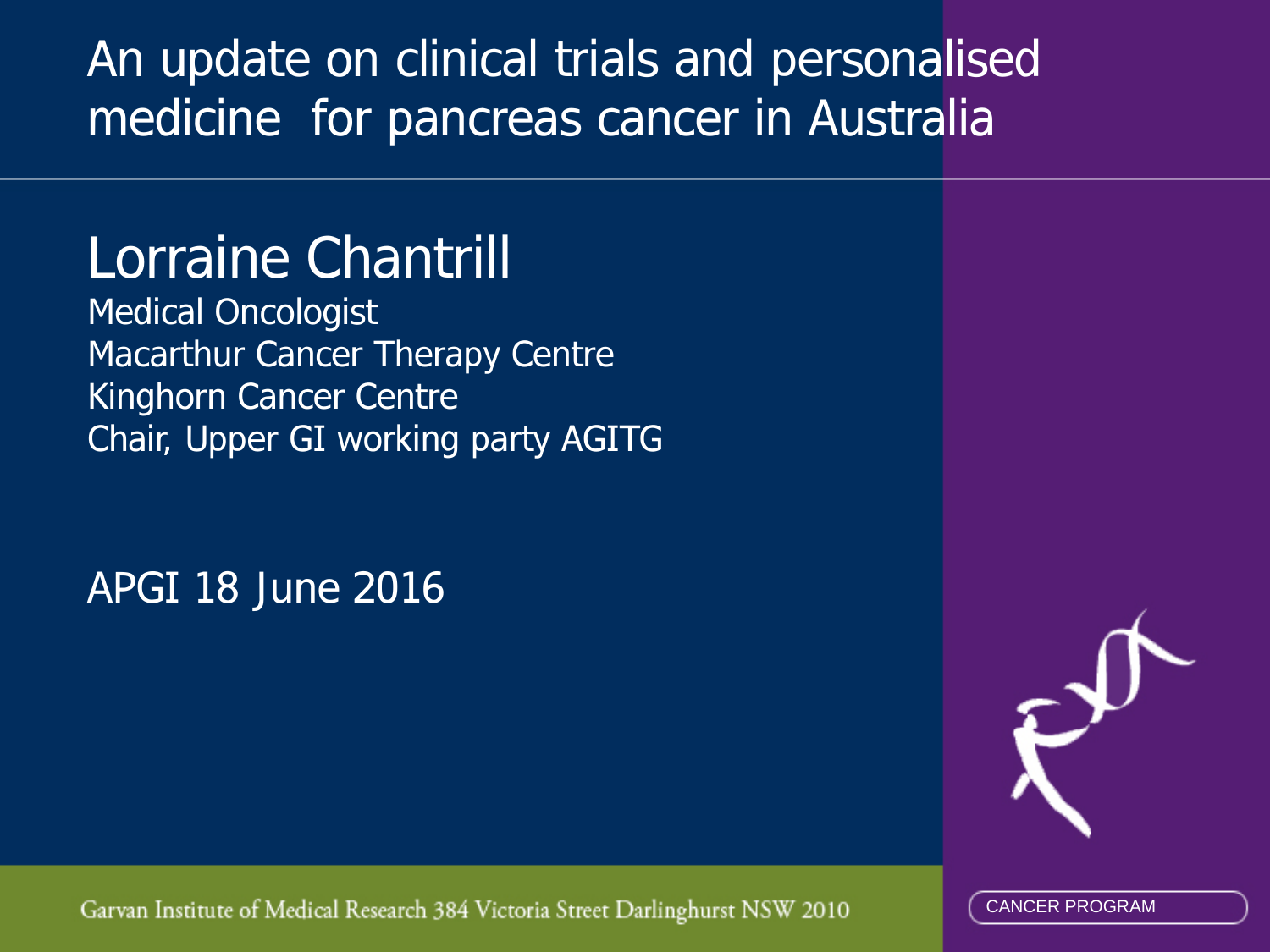

# An update on clinical trials and personalised medicine  for pancreas cancer in Australia Lorraine Chantrill Medical Oncologist Macarthur Cancer Therapy Centre Kinghorn Cancer Centre Chair, Upper GI working party AGITG APGI 18 June 2016

CANCER PROGRAM